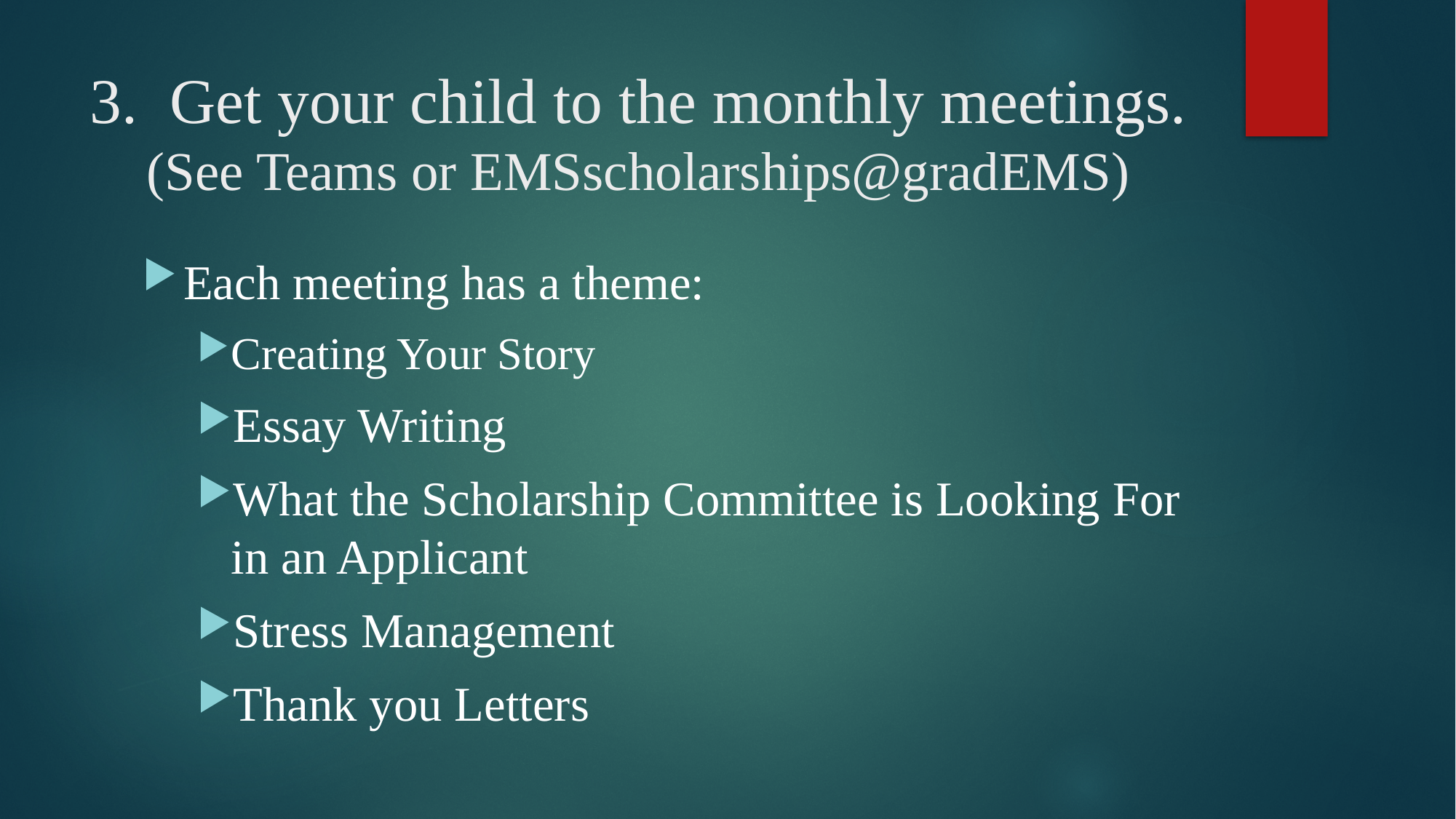

# 3.  Get your child to the monthly meetings. (See Teams or EMSscholarships@gradEMS)
Each meeting has a theme:
Creating Your Story
Essay Writing
What the Scholarship Committee is Looking For in an Applicant
Stress Management
Thank you Letters